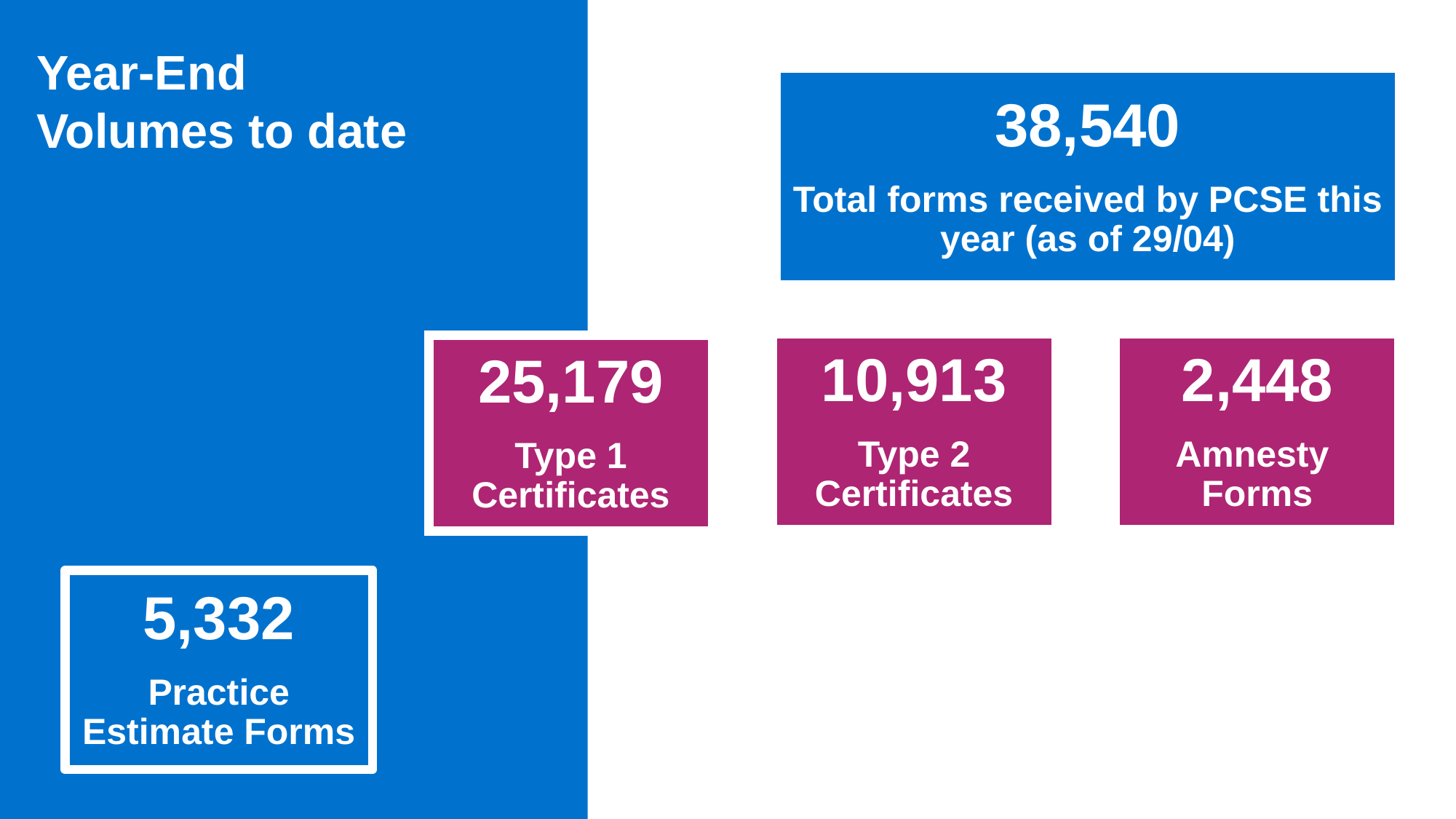

38,540
Total forms received by PCSE this year (as of 29/04)
25,179
Type 1 Certificates
10,913
Type 2 Certificates
2,448
Amnesty  Forms
Year-End
Volumes to date
5,332
Practice Estimate Forms